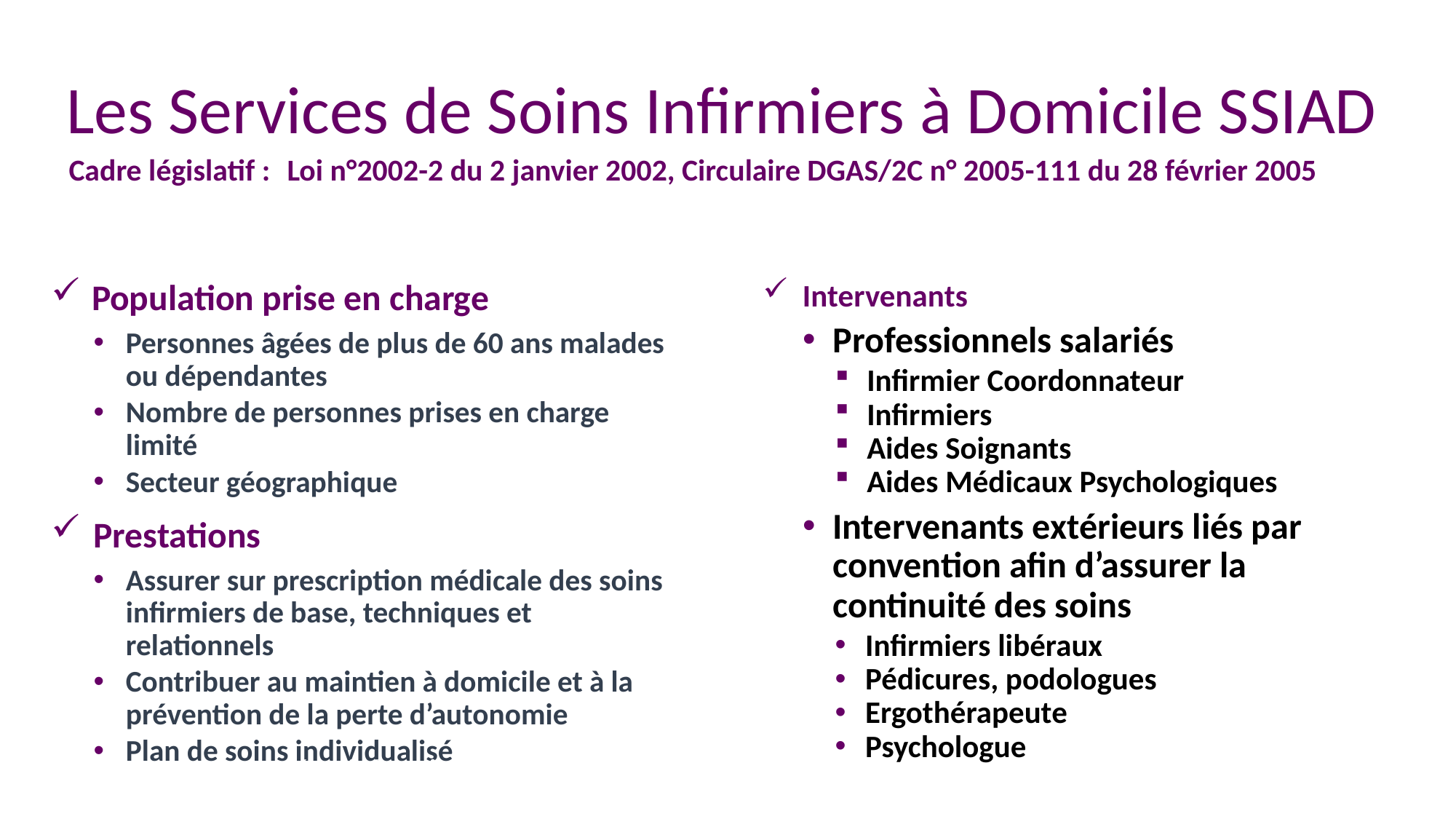

# Les Services de Soins Infirmiers à Domicile SSIAD
Cadre législatif : 	Loi n°2002-2 du 2 janvier 2002, Circulaire DGAS/2C n° 2005-111 du 28 février 2005

Population prise en charge
Personnes âgées de plus de 60 ans malades ou dépendantes
Nombre de personnes prises en charge limité
Secteur géographique
Prestations
Assurer sur prescription médicale des soins infirmiers de base, techniques et relationnels
Contribuer au maintien à domicile et à la prévention de la perte d’autonomie
Plan de soins individualisé

Intervenants
Professionnels salariés
Infirmier Coordonnateur
Infirmiers
Aides Soignants
Aides Médicaux Psychologiques
Intervenants extérieurs liés par convention afin d’assurer la continuité des soins
Infirmiers libéraux
Pédicures, podologues
Ergothérapeute
Psychologue
Financement : sécurité sociale sous forme de dotation globale annuelle répartie en forfait journalier
Pas de reste à charge pour la personne